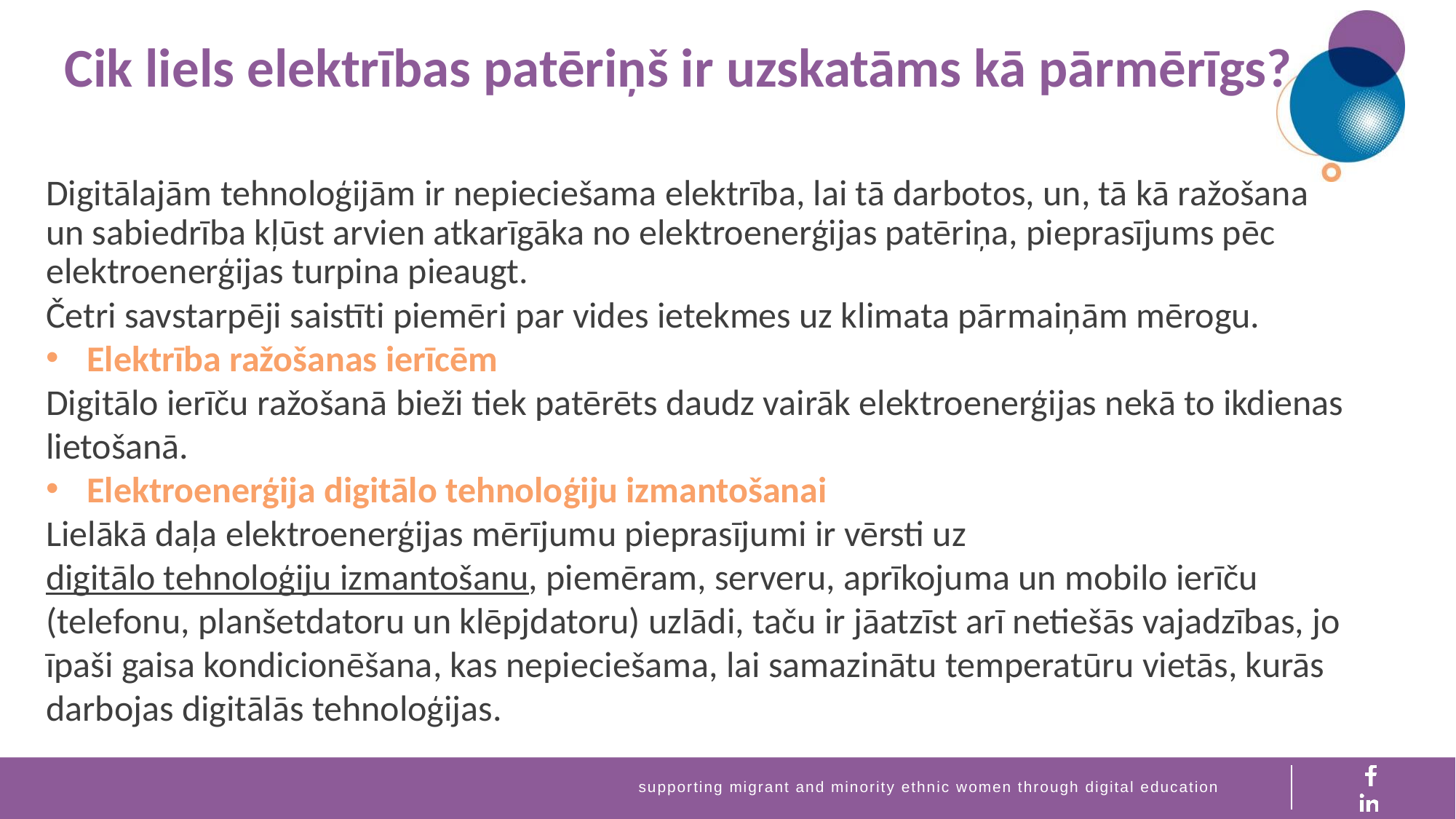

Cik liels elektrības patēriņš ir uzskatāms kā pārmērīgs?

Digitālajām tehnoloģijām ir nepieciešama elektrība, lai tā darbotos, un, tā kā ražošana un sabiedrība kļūst arvien atkarīgāka no elektroenerģijas patēriņa, pieprasījums pēc elektroenerģijas turpina pieaugt.
Četri savstarpēji saistīti piemēri par vides ietekmes uz klimata pārmaiņām mērogu.
Elektrība ražošanas ierīcēm
Digitālo ierīču ražošanā bieži tiek patērēts daudz vairāk elektroenerģijas nekā to ikdienas lietošanā.
Elektroenerģija digitālo tehnoloģiju izmantošanai
Lielākā daļa elektroenerģijas mērījumu pieprasījumi ir vērsti uz digitālo tehnoloģiju izmantošanu, piemēram, serveru, aprīkojuma un mobilo ierīču (telefonu, planšetdatoru un klēpjdatoru) uzlādi, taču ir jāatzīst arī netiešās vajadzības, jo īpaši gaisa kondicionēšana, kas nepieciešama, lai samazinātu temperatūru vietās, kurās darbojas digitālās tehnoloģijas.